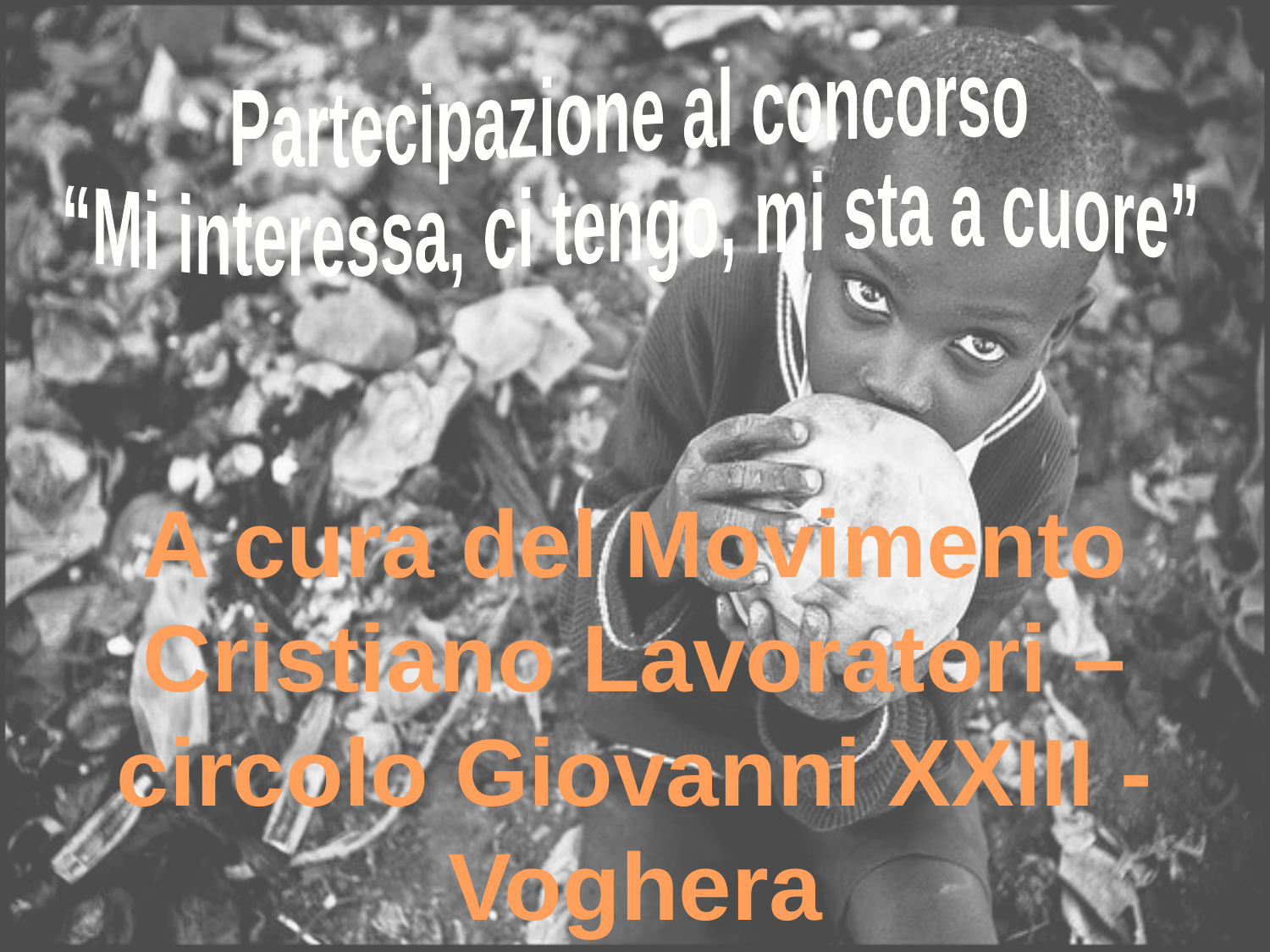

Partecipazione al concorso
“Mi interessa, ci tengo, mi sta a cuore”
A cura del Movimento Cristiano Lavoratori – circolo Giovanni XXIII - Voghera